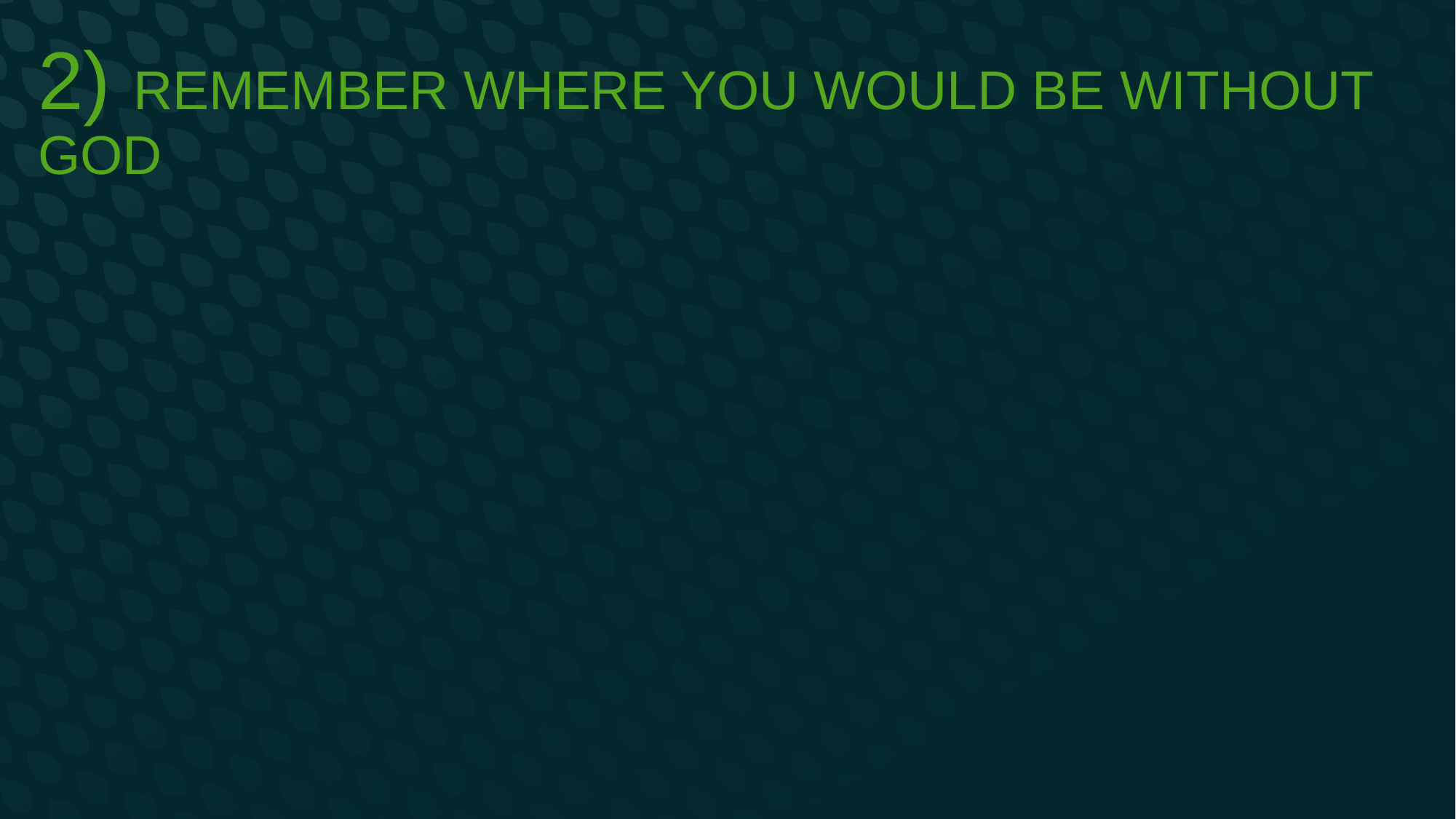

# 2) REMEMBER where you would be without God